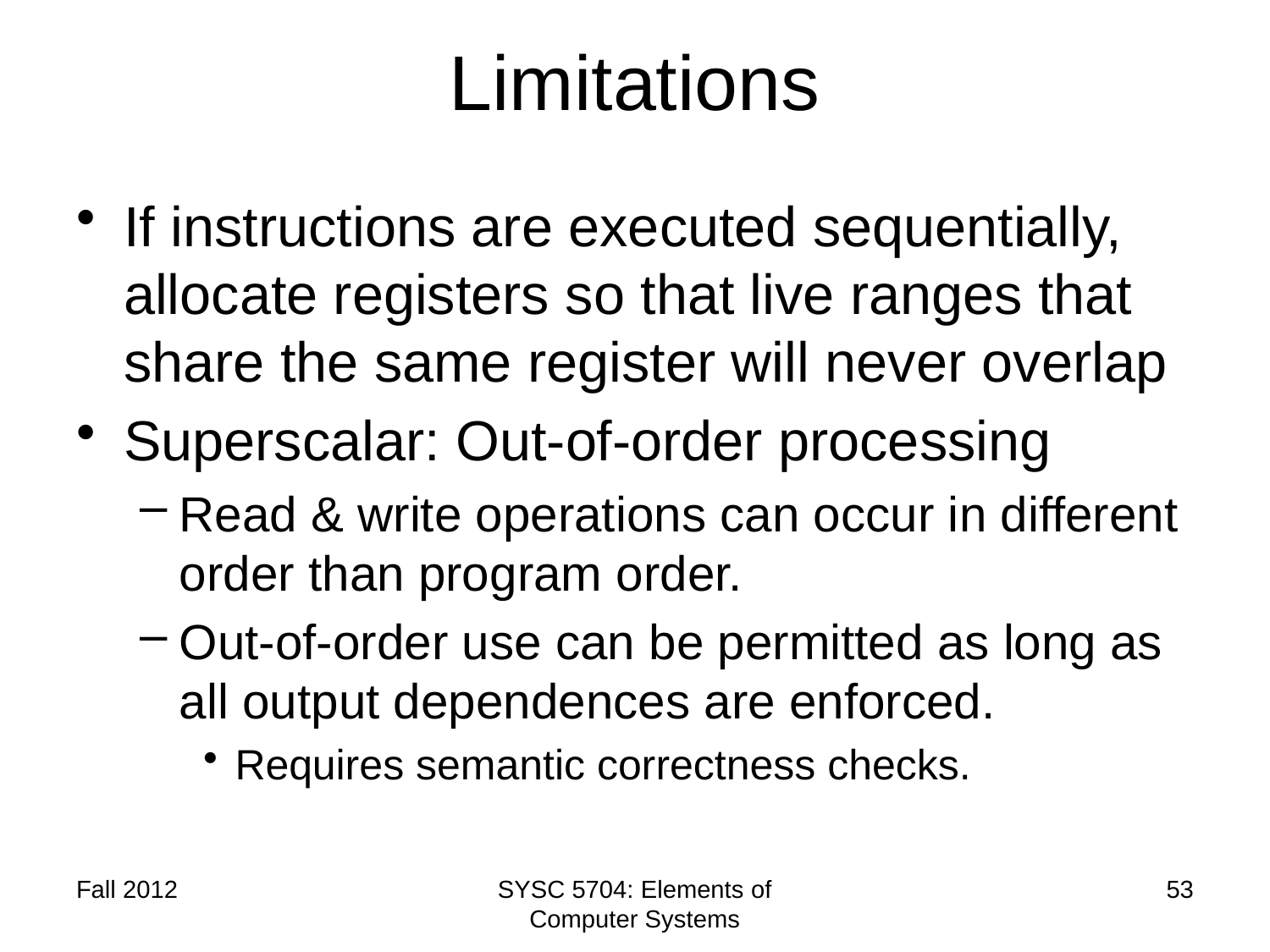

# Limitations
If instructions are executed sequentially, allocate registers so that live ranges that share the same register will never overlap
Superscalar: Out-of-order processing
Read & write operations can occur in different order than program order.
Out-of-order use can be permitted as long as all output dependences are enforced.
Requires semantic correctness checks.
Fall 2012
SYSC 5704: Elements of Computer Systems
53